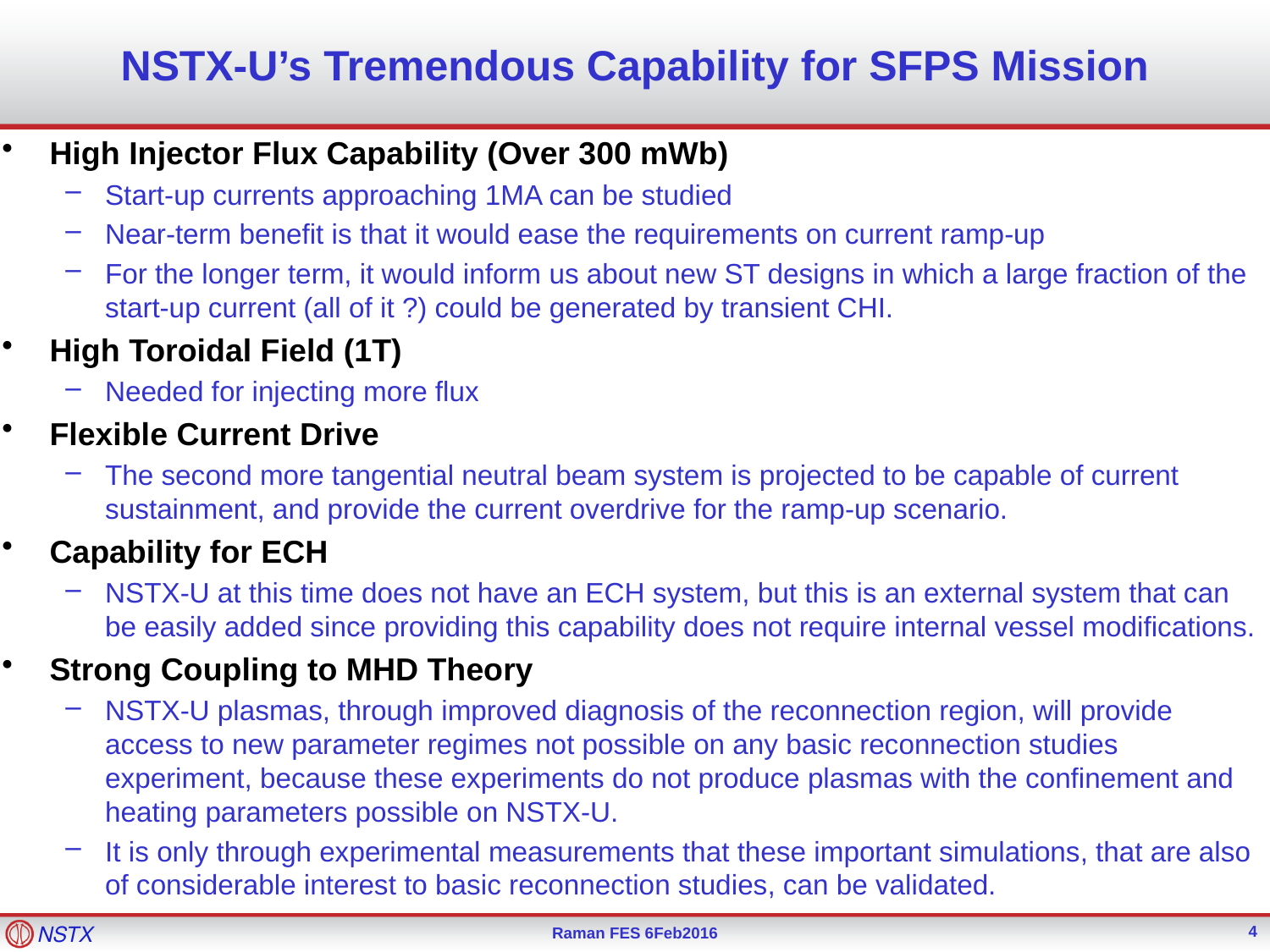

# NSTX-U’s Tremendous Capability for SFPS Mission
High Injector Flux Capability (Over 300 mWb)
Start-up currents approaching 1MA can be studied
Near-term benefit is that it would ease the requirements on current ramp-up
For the longer term, it would inform us about new ST designs in which a large fraction of the start-up current (all of it ?) could be generated by transient CHI.
High Toroidal Field (1T)
Needed for injecting more flux
Flexible Current Drive
The second more tangential neutral beam system is projected to be capable of current sustainment, and provide the current overdrive for the ramp-up scenario.
Capability for ECH
NSTX-U at this time does not have an ECH system, but this is an external system that can be easily added since providing this capability does not require internal vessel modifications.
Strong Coupling to MHD Theory
NSTX-U plasmas, through improved diagnosis of the reconnection region, will provide access to new parameter regimes not possible on any basic reconnection studies experiment, because these experiments do not produce plasmas with the confinement and heating parameters possible on NSTX-U.
It is only through experimental measurements that these important simulations, that are also of considerable interest to basic reconnection studies, can be validated.

4